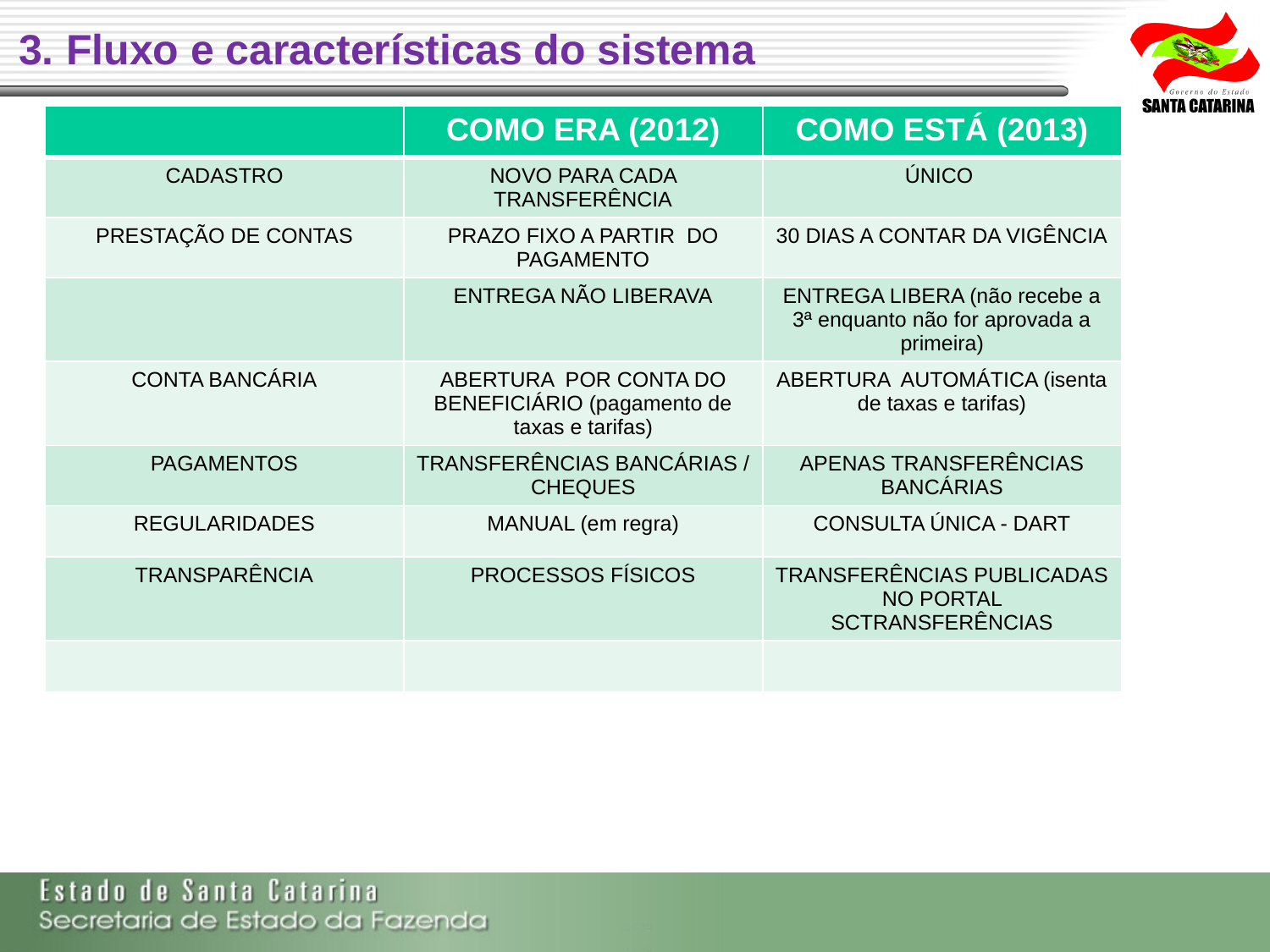

3. Fluxo e características do sistema
|  | COMO ERA (2012) | COMO ESTÁ (2013) |
| --- | --- | --- |
| CADASTRO | NOVO PARA CADA TRANSFERÊNCIA | ÚNICO |
| PRESTAÇÃO DE CONTAS | PRAZO FIXO A PARTIR DO PAGAMENTO | 30 DIAS A CONTAR DA VIGÊNCIA |
|  | ENTREGA NÃO LIBERAVA | ENTREGA LIBERA (não recebe a 3ª enquanto não for aprovada a primeira) |
| CONTA BANCÁRIA | ABERTURA POR CONTA DO BENEFICIÁRIO (pagamento de taxas e tarifas) | ABERTURA AUTOMÁTICA (isenta de taxas e tarifas) |
| PAGAMENTOS | TRANSFERÊNCIAS BANCÁRIAS / CHEQUES | APENAS TRANSFERÊNCIAS BANCÁRIAS |
| REGULARIDADES | MANUAL (em regra) | CONSULTA ÚNICA - DART |
| TRANSPARÊNCIA | PROCESSOS FÍSICOS | TRANSFERÊNCIAS PUBLICADAS NO PORTAL SCTRANSFERÊNCIAS |
|  |  |  |